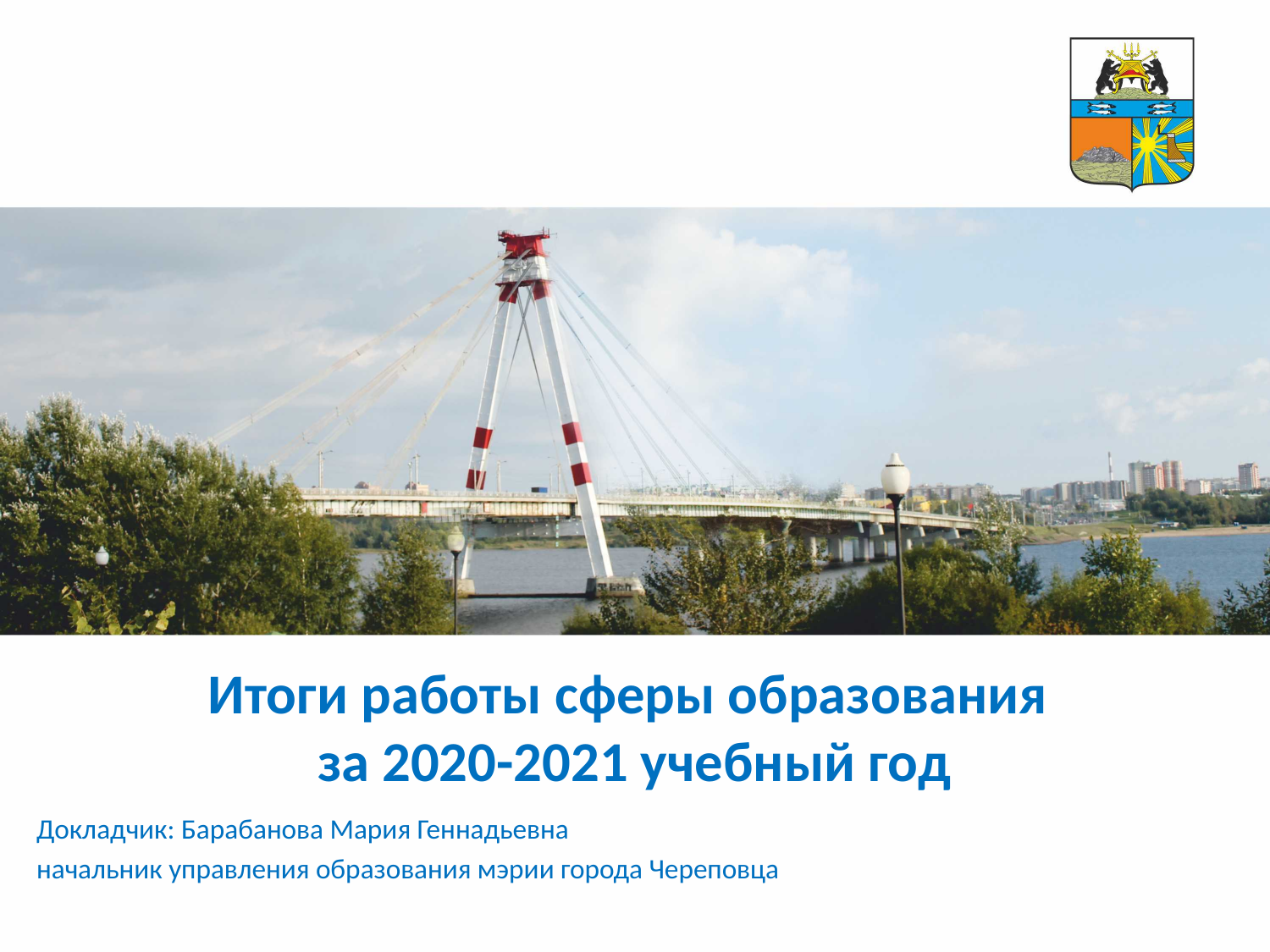

Итоги работы сферы образования
за 2020-2021 учебный год
Докладчик: Барабанова Мария Геннадьевна
начальник управления образования мэрии города Череповца